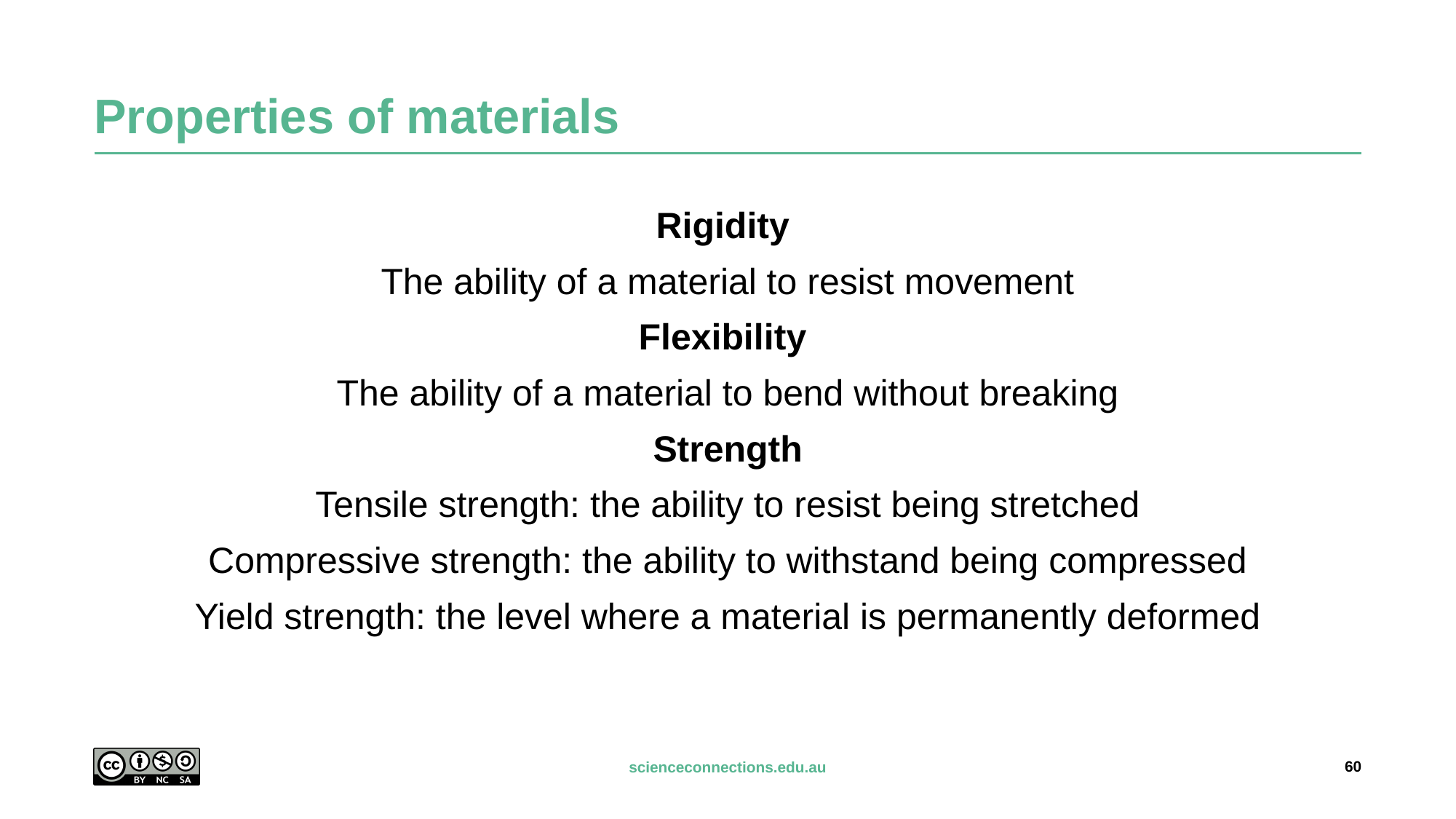

# Properties of materials
Rigidity
The ability of a material to resist movement
Flexibility
The ability of a material to bend without breaking
Strength
Tensile strength: the ability to resist being stretched
Compressive strength: the ability to withstand being compressed
Yield strength: the level where a material is permanently deformed

60
scienceconnections.edu.au